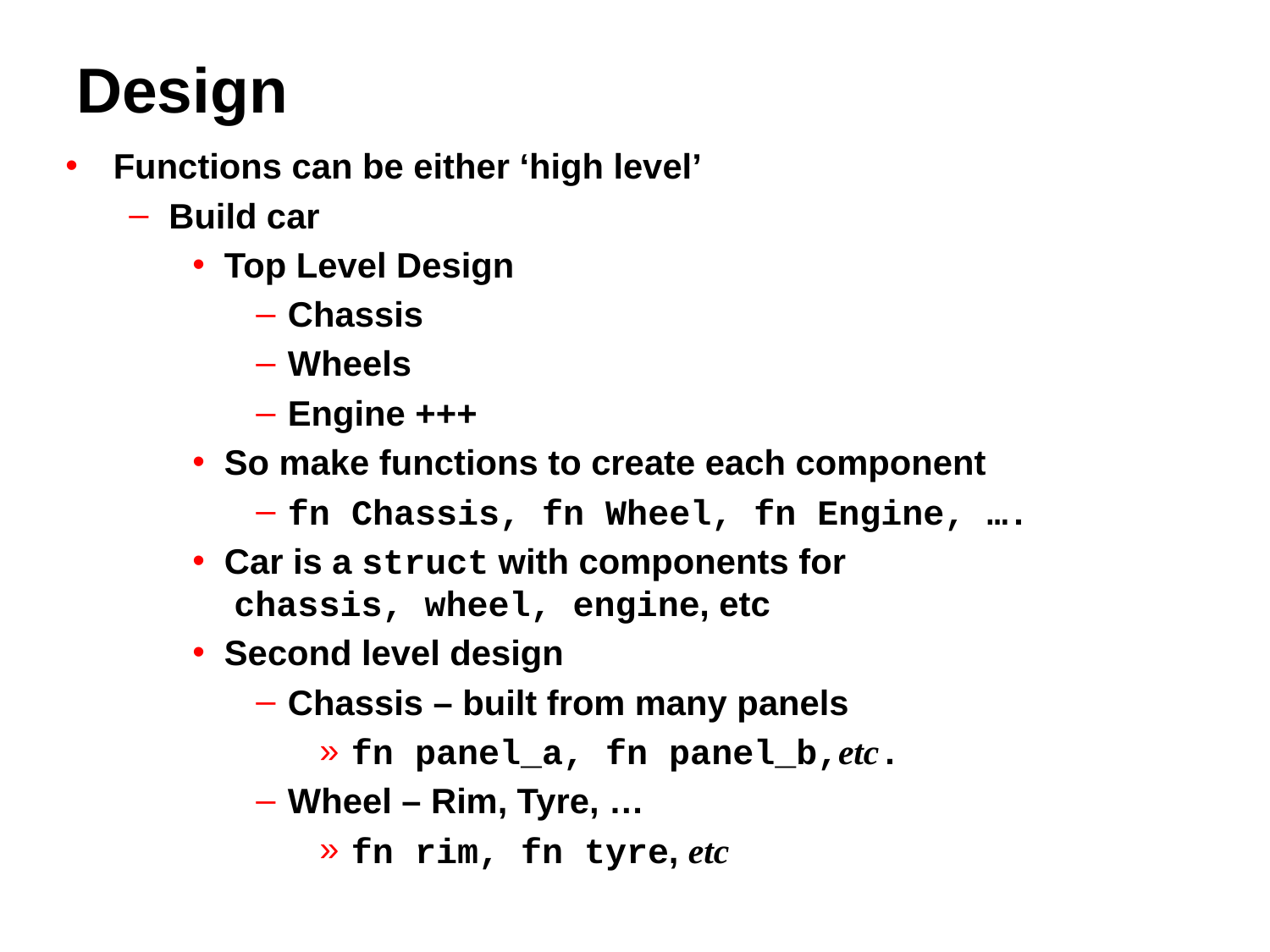

# Design
Functions can be either ‘high level’
Build car
Top Level Design
Chassis
Wheels
Engine +++
So make functions to create each component
fn Chassis, fn Wheel, fn Engine, ….
Car is a struct with components for
 chassis, wheel, engine, etc
Second level design
Chassis – built from many panels
fn panel_a, fn panel_b,etc.
Wheel – Rim, Tyre, …
fn rim, fn tyre, etc